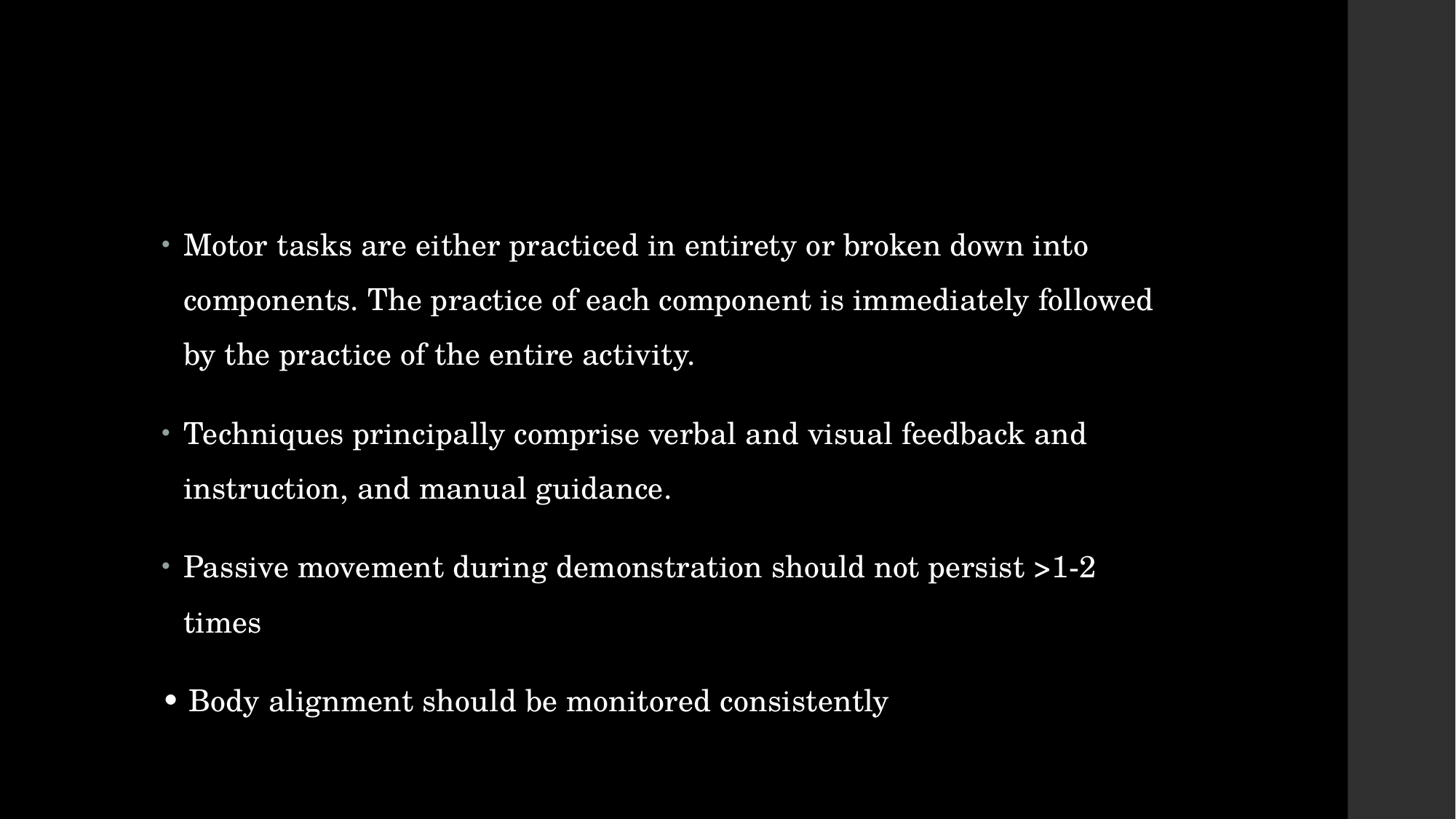

#
Motor tasks are either practiced in entirety or broken down into components. The practice of each component is immediately followed by the practice of the entire activity.
Techniques principally comprise verbal and visual feedback and instruction, and manual guidance.
Passive movement during demonstration should not persist >1-2 times
• Body alignment should be monitored consistently